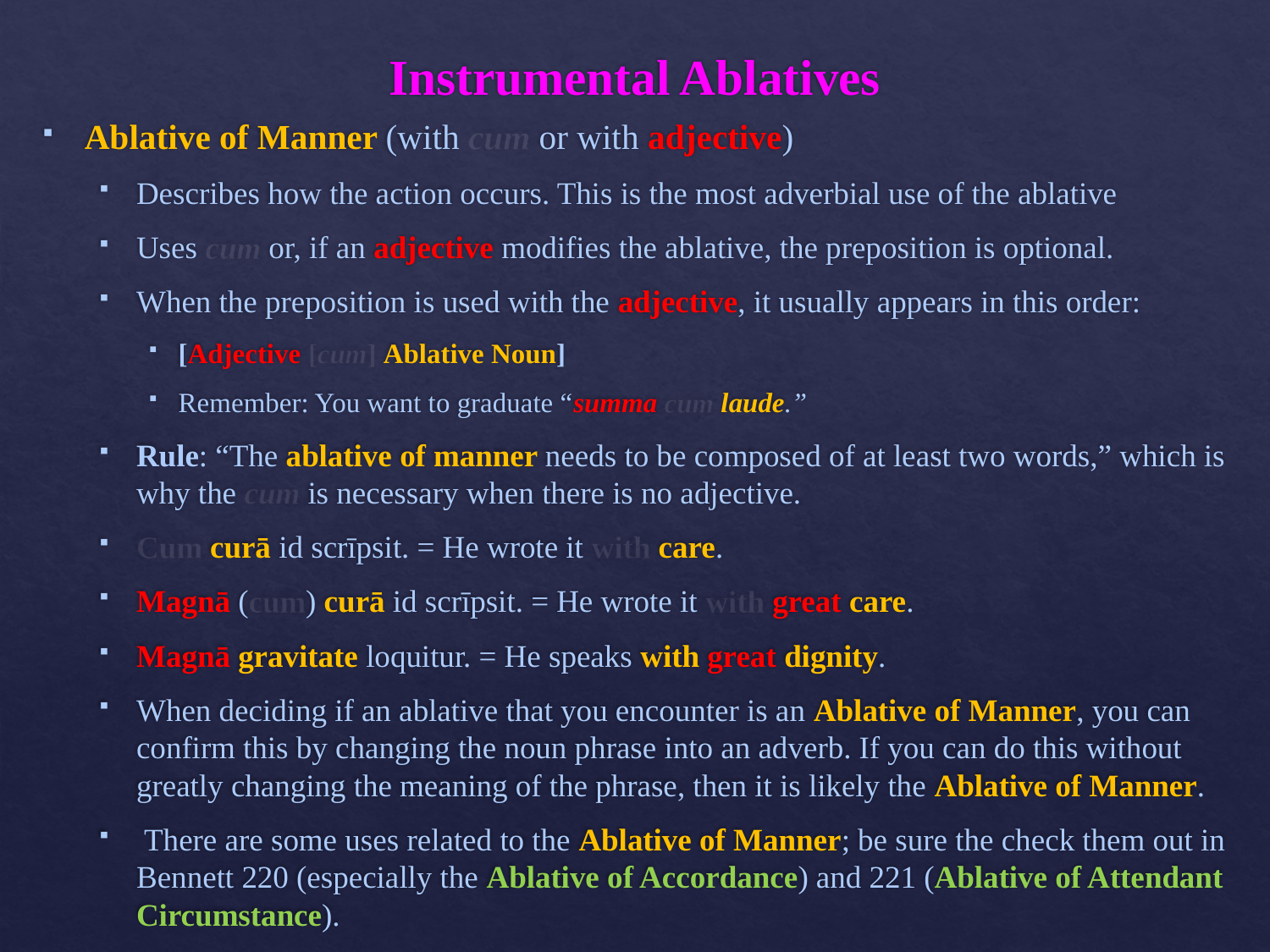

# Instrumental Ablatives
Ablative of Manner (with cum or with adjective)
Describes how the action occurs. This is the most adverbial use of the ablative
Uses cum or, if an adjective modifies the ablative, the preposition is optional.
When the preposition is used with the adjective, it usually appears in this order:
[Adjective [cum] Ablative Noun]
Remember: You want to graduate “summa cum laude.”
Rule: “The ablative of manner needs to be composed of at least two words,” which is why the cum is necessary when there is no adjective.
Cum curā id scrīpsit. = He wrote it with care.
Magnā (cum) curā id scrīpsit. = He wrote it with great care.
Magnā gravitate loquitur. = He speaks with great dignity.
When deciding if an ablative that you encounter is an Ablative of Manner, you can confirm this by changing the noun phrase into an adverb. If you can do this without greatly changing the meaning of the phrase, then it is likely the Ablative of Manner.
 There are some uses related to the Ablative of Manner; be sure the check them out in Bennett 220 (especially the Ablative of Accordance) and 221 (Ablative of Attendant Circumstance).